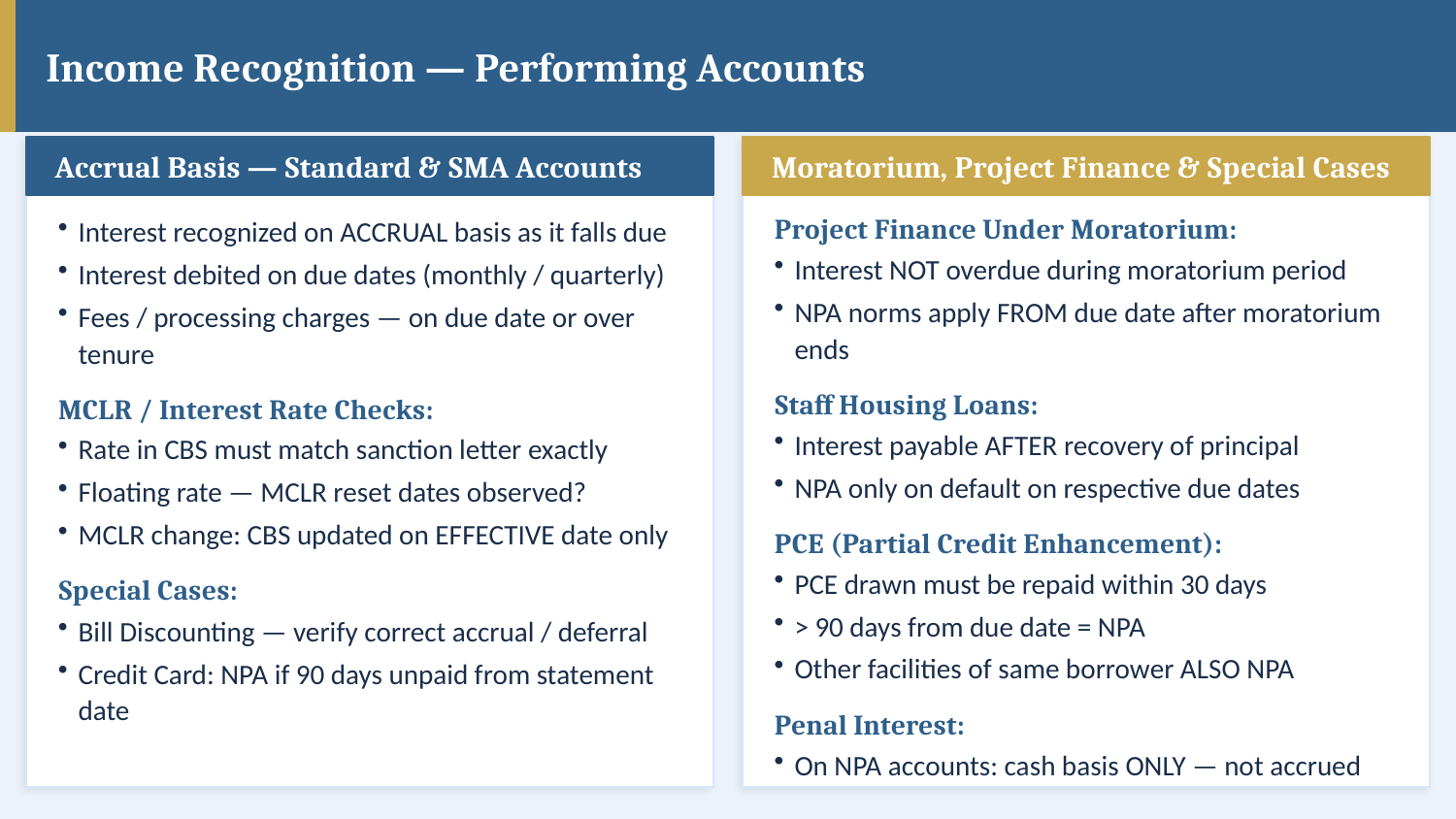

Income Recognition — Performing Accounts

Accrual Basis — Standard & SMA Accounts

Moratorium, Project Finance & Special Cases
Interest recognized on ACCRUAL basis as it falls due
Interest debited on due dates (monthly / quarterly)
Fees / processing charges — on due date or over tenure

MCLR / Interest Rate Checks:
Rate in CBS must match sanction letter exactly
Floating rate — MCLR reset dates observed?
MCLR change: CBS updated on EFFECTIVE date only

Special Cases:
Bill Discounting — verify correct accrual / deferral
Credit Card: NPA if 90 days unpaid from statement date
Project Finance Under Moratorium:
Interest NOT overdue during moratorium period
NPA norms apply FROM due date after moratorium ends

Staff Housing Loans:
Interest payable AFTER recovery of principal
NPA only on default on respective due dates

PCE (Partial Credit Enhancement):
PCE drawn must be repaid within 30 days
> 90 days from due date = NPA
Other facilities of same borrower ALSO NPA

Penal Interest:
On NPA accounts: cash basis ONLY — not accrued